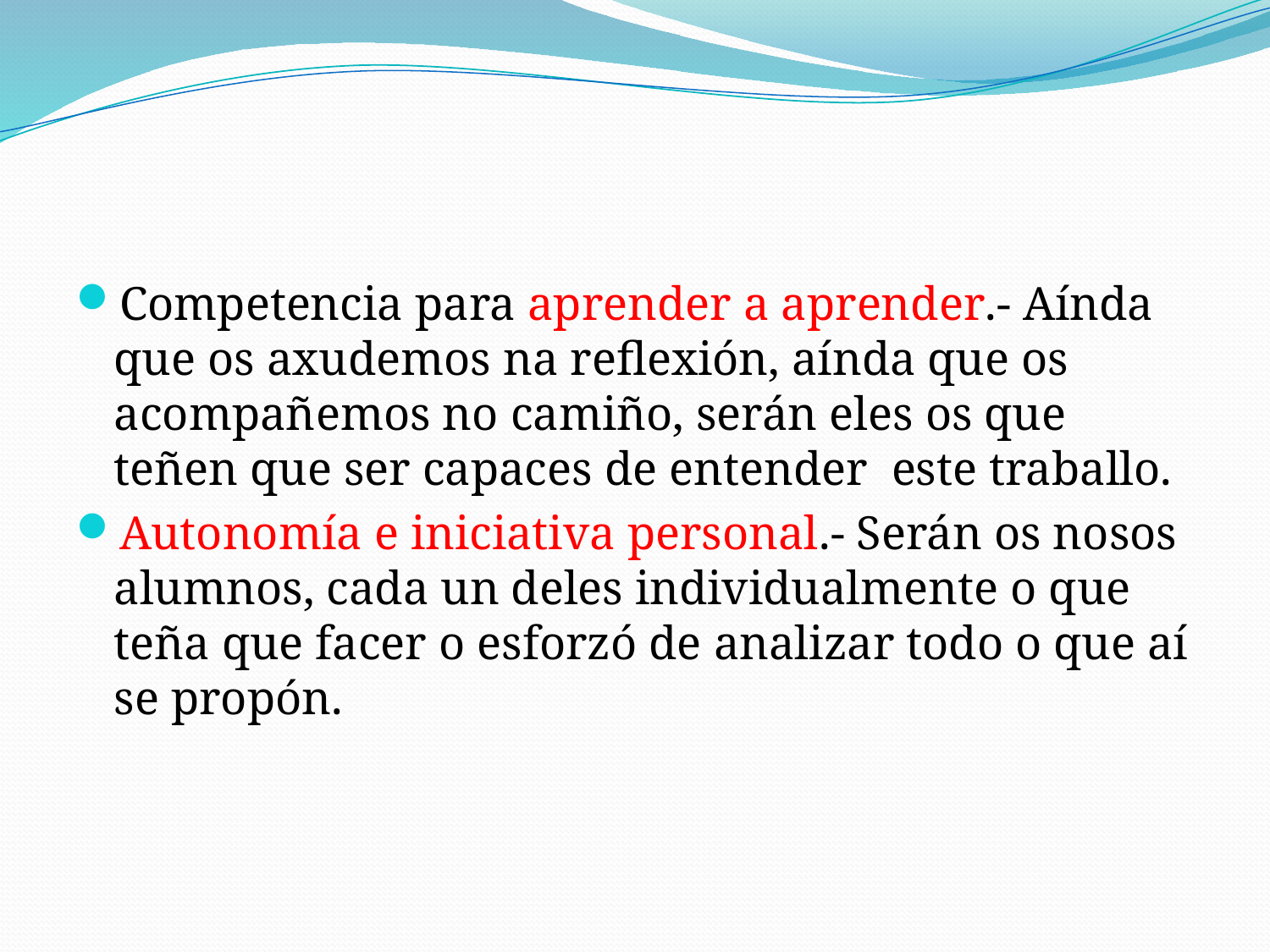

#
Competencia para aprender a aprender.- Aínda que os axudemos na reflexión, aínda que os acompañemos no camiño, serán eles os que teñen que ser capaces de entender  este traballo.
Autonomía e iniciativa personal.- Serán os nosos alumnos, cada un deles individualmente o que teña que facer o esforzó de analizar todo o que aí se propón.